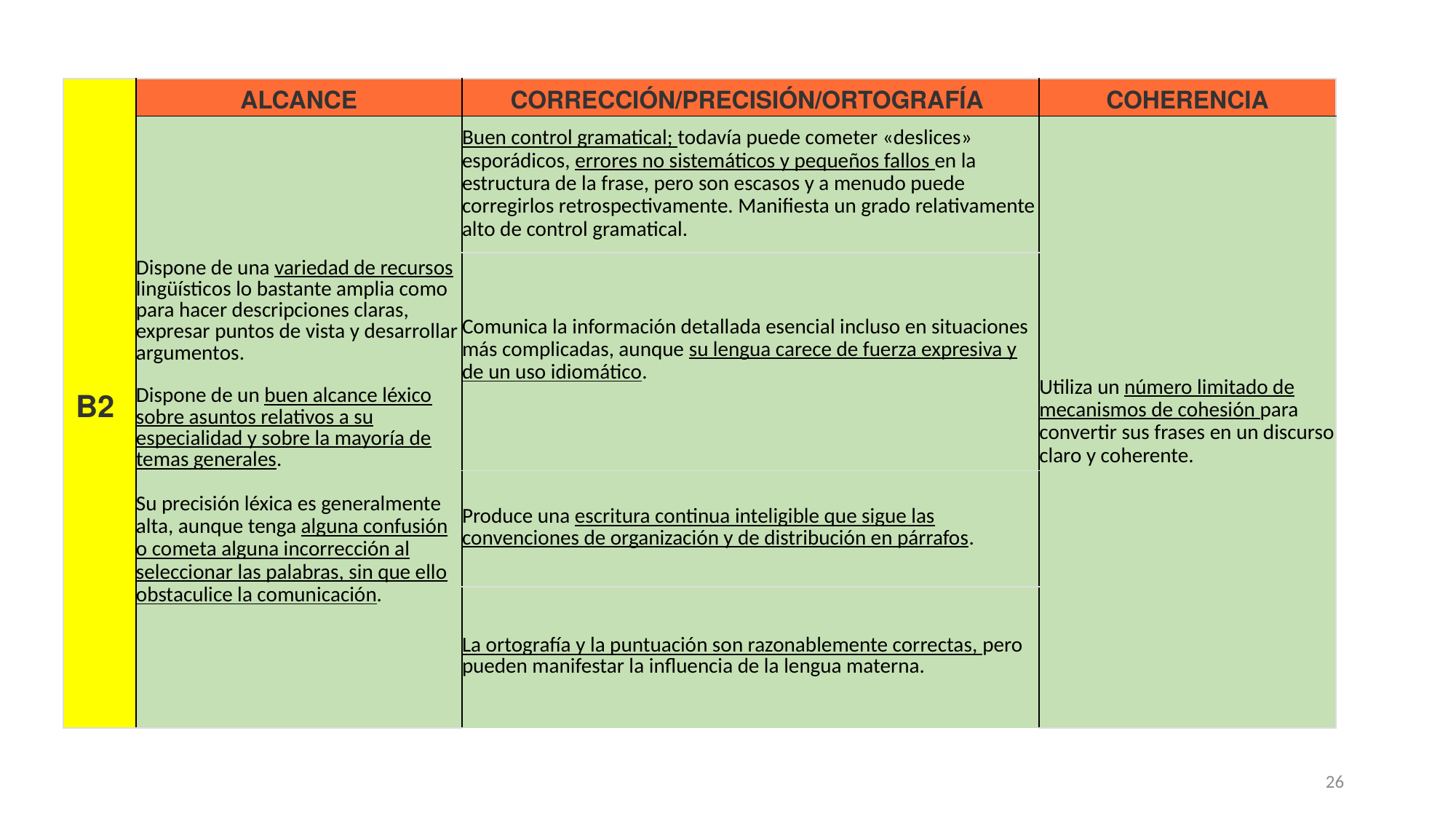

| B2 | ALCANCE | CORRECCIÓN/PRECISIÓN/ORTOGRAFÍA | COHERENCIA |
| --- | --- | --- | --- |
|  | Dispone de una variedad de recursos lingüísticos lo bastante amplia como para hacer descripciones claras, expresar puntos de vista y desarrollar argumentos. Dispone de un buen alcance léxico sobre asuntos relativos a su especialidad y sobre la mayoría de temas generales. Su precisión léxica es generalmente alta, aunque tenga alguna confusión o cometa alguna incorrección al seleccionar las palabras, sin que ello obstaculice la comunicación. | Buen control gramatical; todavía puede cometer «deslices» esporádicos, errores no sistemáticos y pequeños fallos en la estructura de la frase, pero son escasos y a menudo puede corregirlos retrospectivamente. Manifiesta un grado relativamente alto de control gramatical. | Utiliza un número limitado de mecanismos de cohesión para convertir sus frases en un discurso claro y coherente. |
|  |  | Comunica la información detallada esencial incluso en situaciones más complicadas, aunque su lengua carece de fuerza expresiva y de un uso idiomático. |  |
|  |  | Produce una escritura continua inteligible que sigue las convenciones de organización y de distribución en párrafos. |  |
|  |  | La ortografía y la puntuación son razonablemente correctas, pero pueden manifestar la influencia de la lengua materna. |  |

26